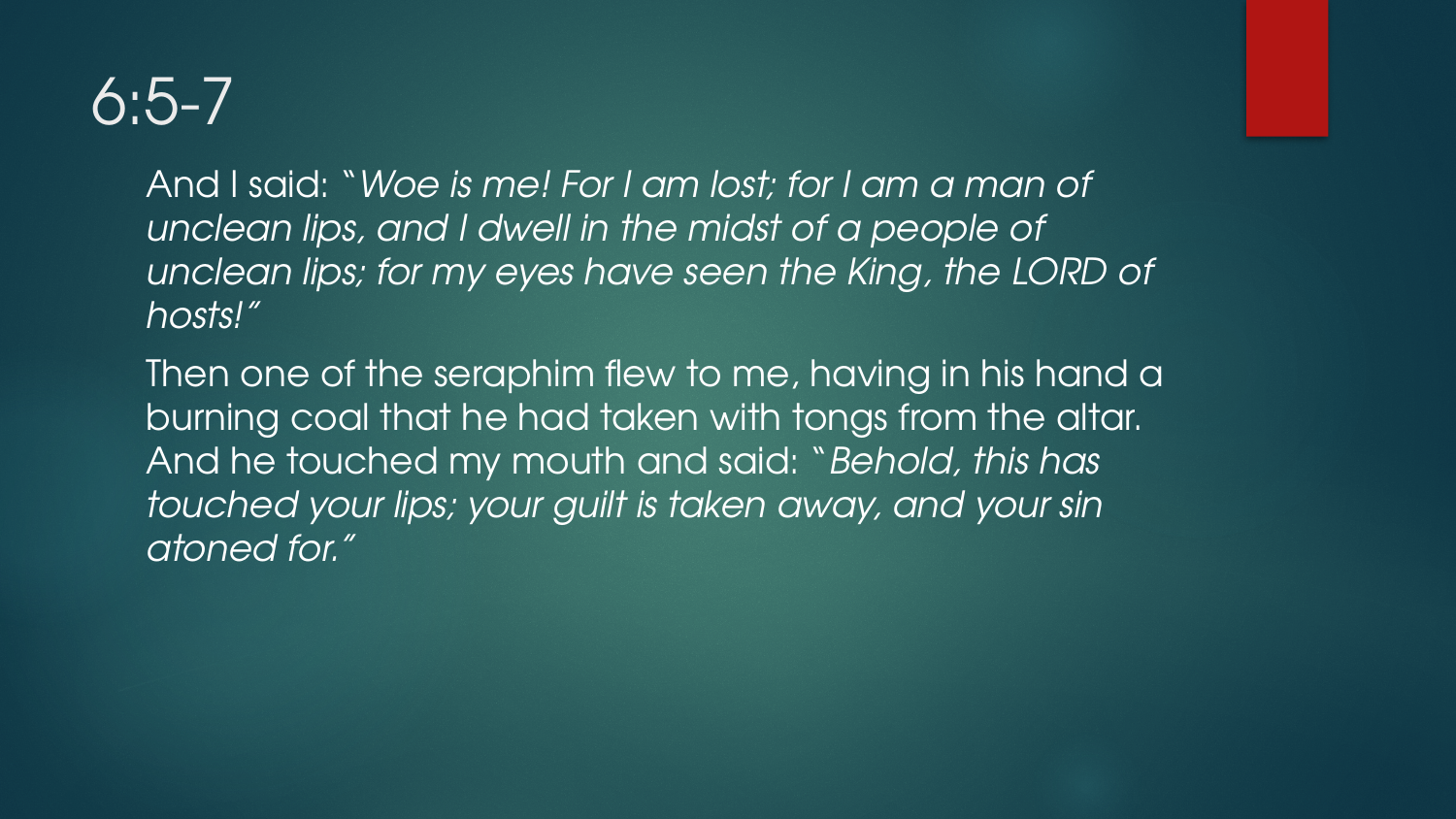

# 6:5-7
And I said: “Woe is me! For I am lost; for I am a man of unclean lips, and I dwell in the midst of a people of unclean lips; for my eyes have seen the King, the Lord of hosts!”
Then one of the seraphim flew to me, having in his hand a burning coal that he had taken with tongs from the altar. And he touched my mouth and said: “Behold, this has touched your lips; your guilt is taken away, and your sin atoned for.”